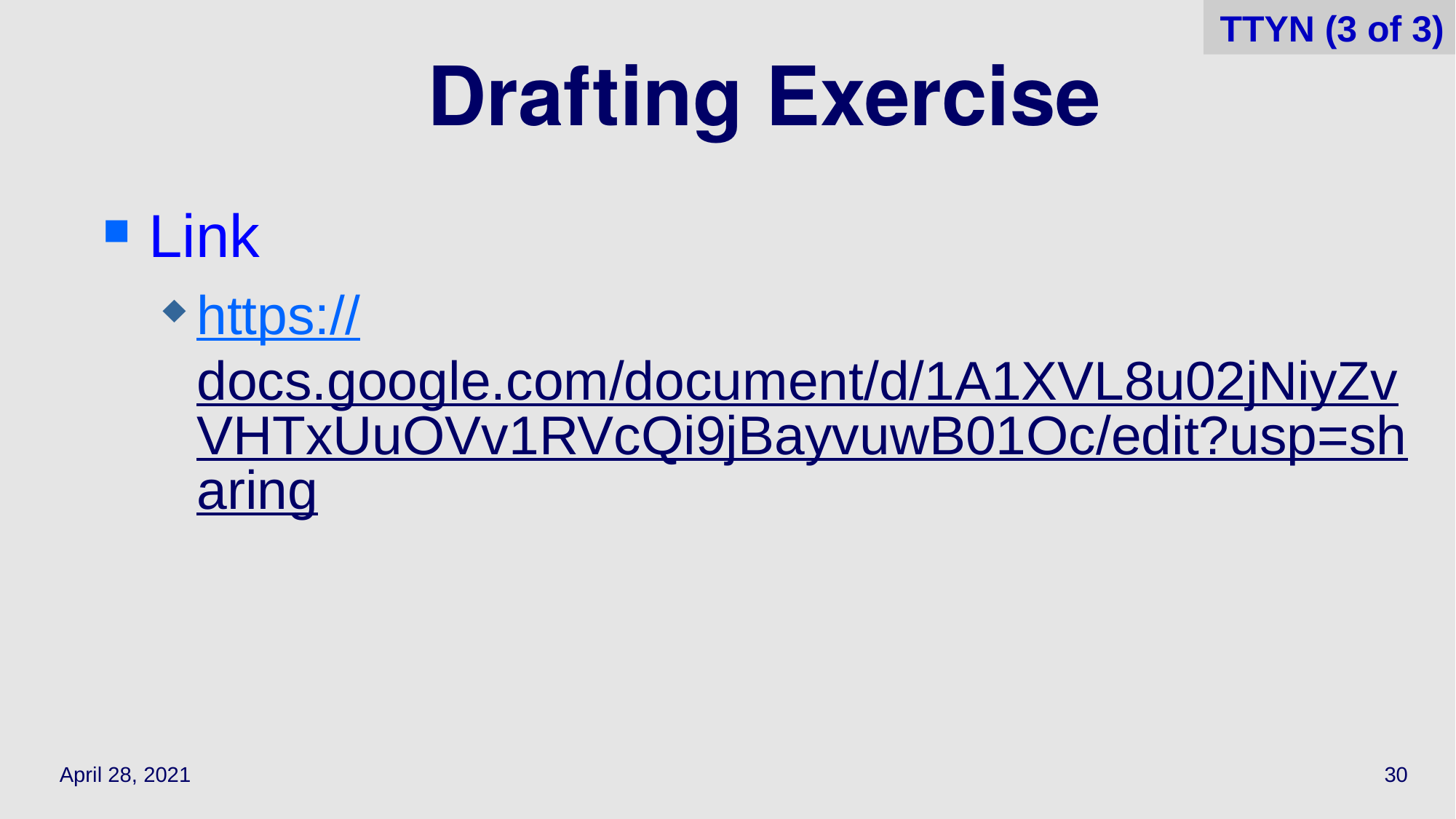

TTYN (3 of 3)
# Drafting Exercise
Link
https://docs.google.com/document/d/1A1XVL8u02jNiyZvVHTxUuOVv1RVcQi9jBayvuwB01Oc/edit?usp=sharing

April 28, 2021
30